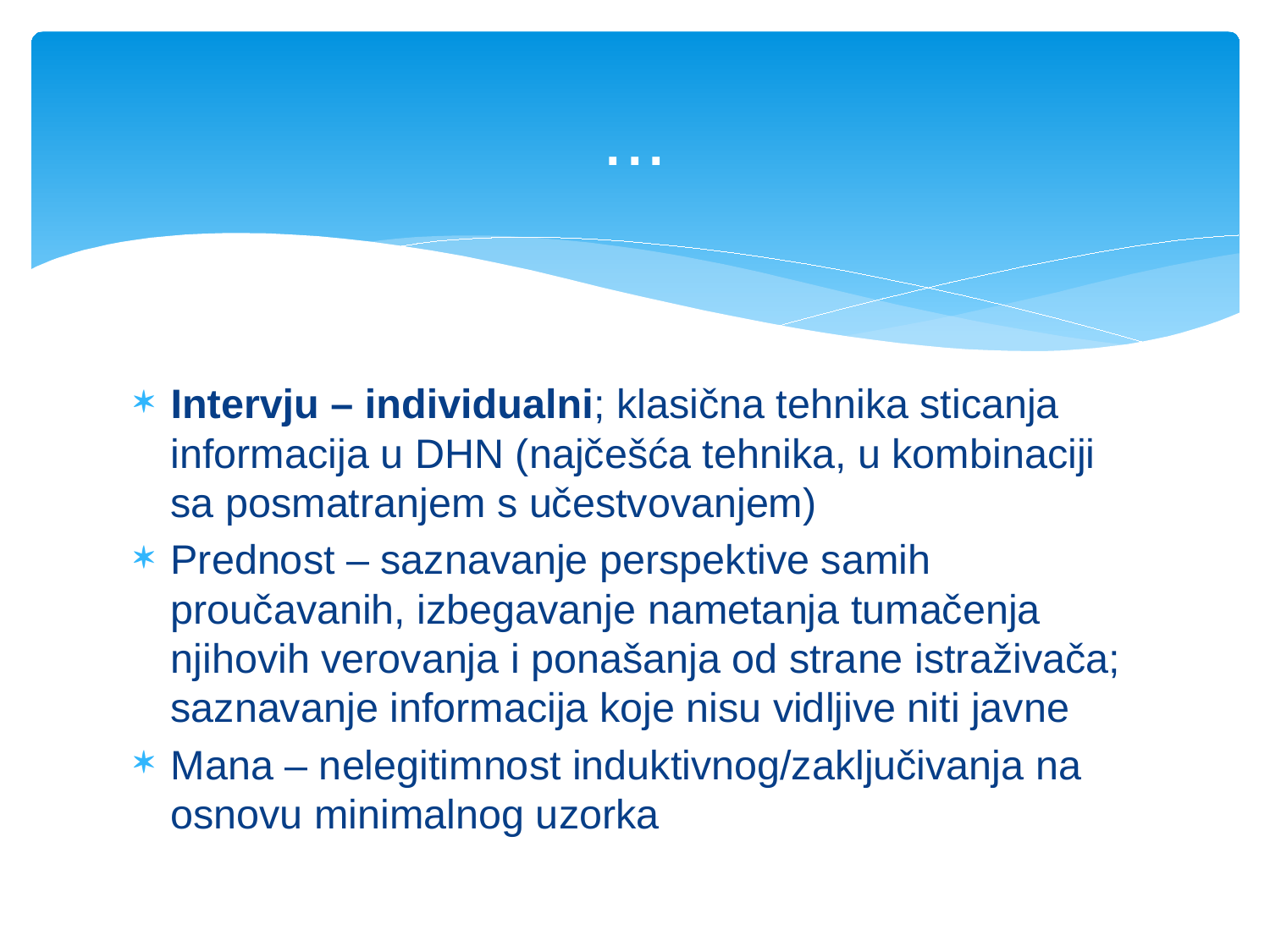

# ...
Intervju – individualni; klasična tehnika sticanja informacija u DHN (najčešća tehnika, u kombinaciji sa posmatranjem s učestvovanjem)
Prednost – saznavanje perspektive samih proučavanih, izbegavanje nametanja tumačenja njihovih verovanja i ponašanja od strane istraživača; saznavanje informacija koje nisu vidljive niti javne
Mana – nelegitimnost induktivnog/zaključivanja na osnovu minimalnog uzorka